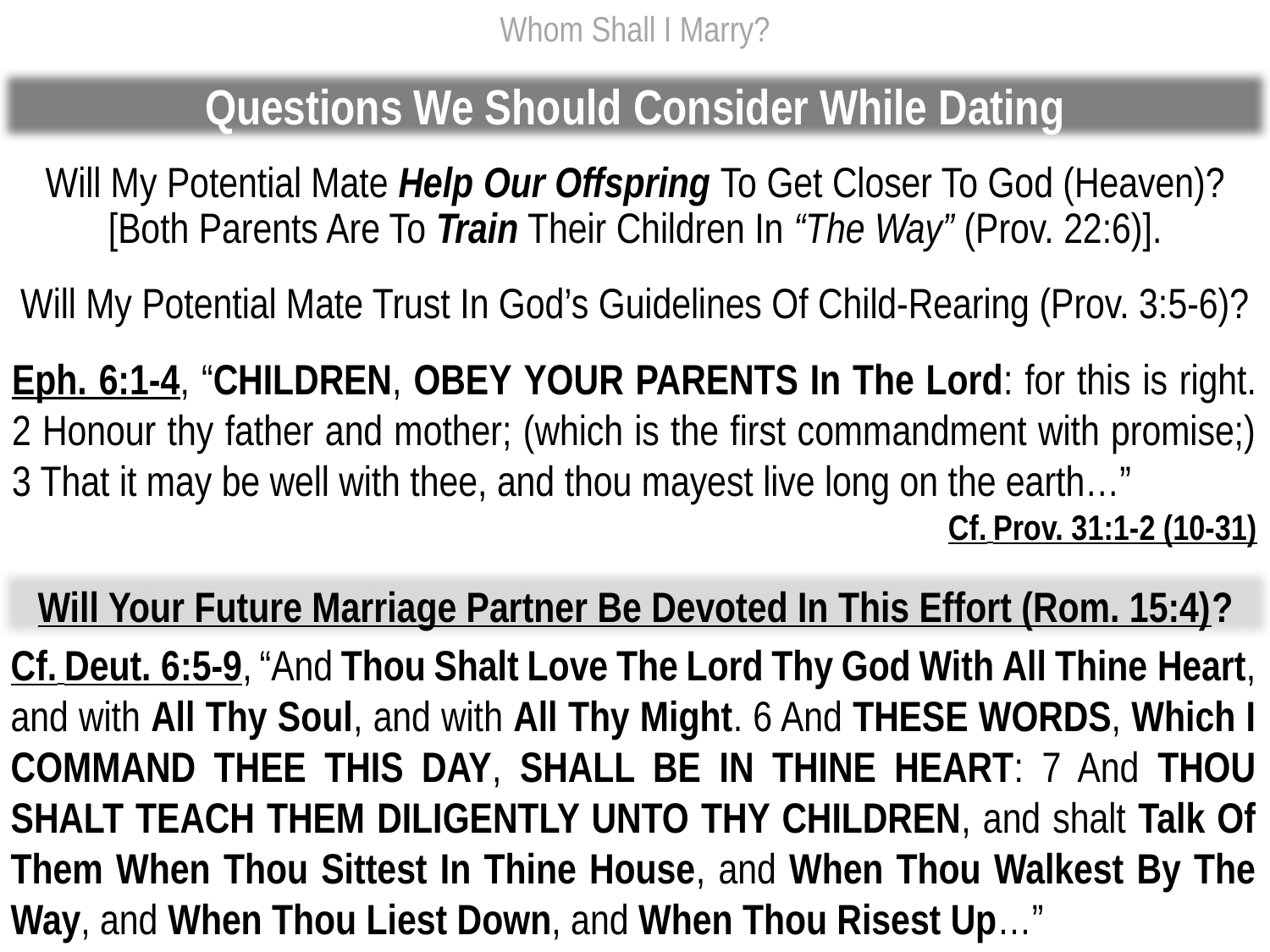

Whom Shall I Marry?
Questions We Should Consider While Dating
Will My Potential Mate Help Our Offspring To Get Closer To God (Heaven)?
[Both Parents Are To Train Their Children In “The Way” (Prov. 22:6)].
Will My Potential Mate Trust In God’s Guidelines Of Child-Rearing (Prov. 3:5-6)?
Eph. 6:1-4, “CHILDREN, OBEY YOUR PARENTS In The Lord: for this is right. 2 Honour thy father and mother; (which is the first commandment with promise;) 3 That it may be well with thee, and thou mayest live long on the earth…”
 Cf. Prov. 31:1-2 (10-31)
Will Your Future Marriage Partner Be Devoted In This Effort (Rom. 15:4)?
Cf. Deut. 6:5-9, “And Thou Shalt Love The Lord Thy God With All Thine Heart, and with All Thy Soul, and with All Thy Might. 6 And THESE WORDS, Which I COMMAND THEE THIS DAY, SHALL BE IN THINE HEART: 7 And THOU SHALT TEACH THEM DILIGENTLY UNTO THY CHILDREN, and shalt Talk Of Them When Thou Sittest In Thine House, and When Thou Walkest By The Way, and When Thou Liest Down, and When Thou Risest Up…”